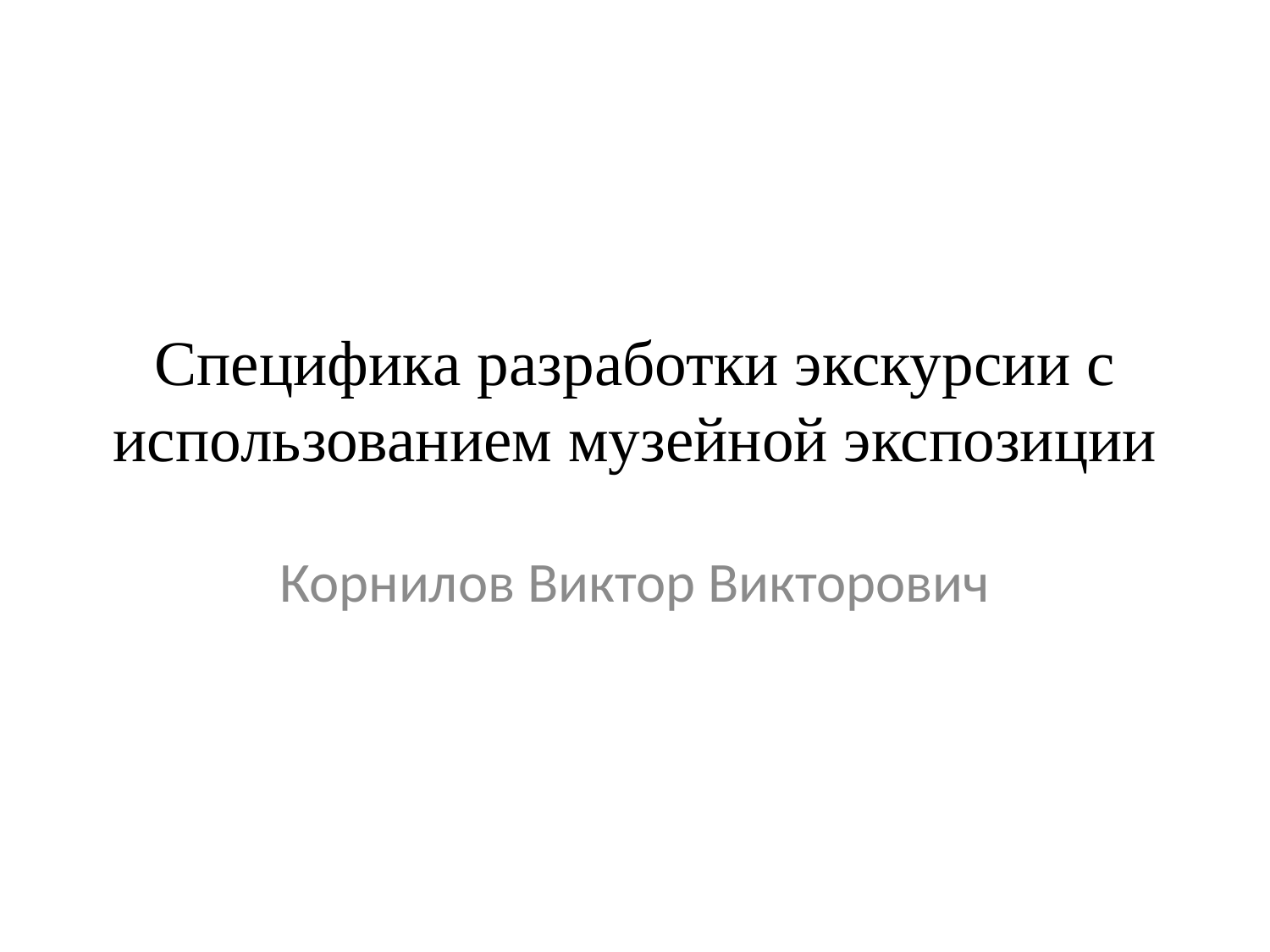

# Специфика разработки экскурсии с использованием музейной экспозиции
Корнилов Виктор Викторович